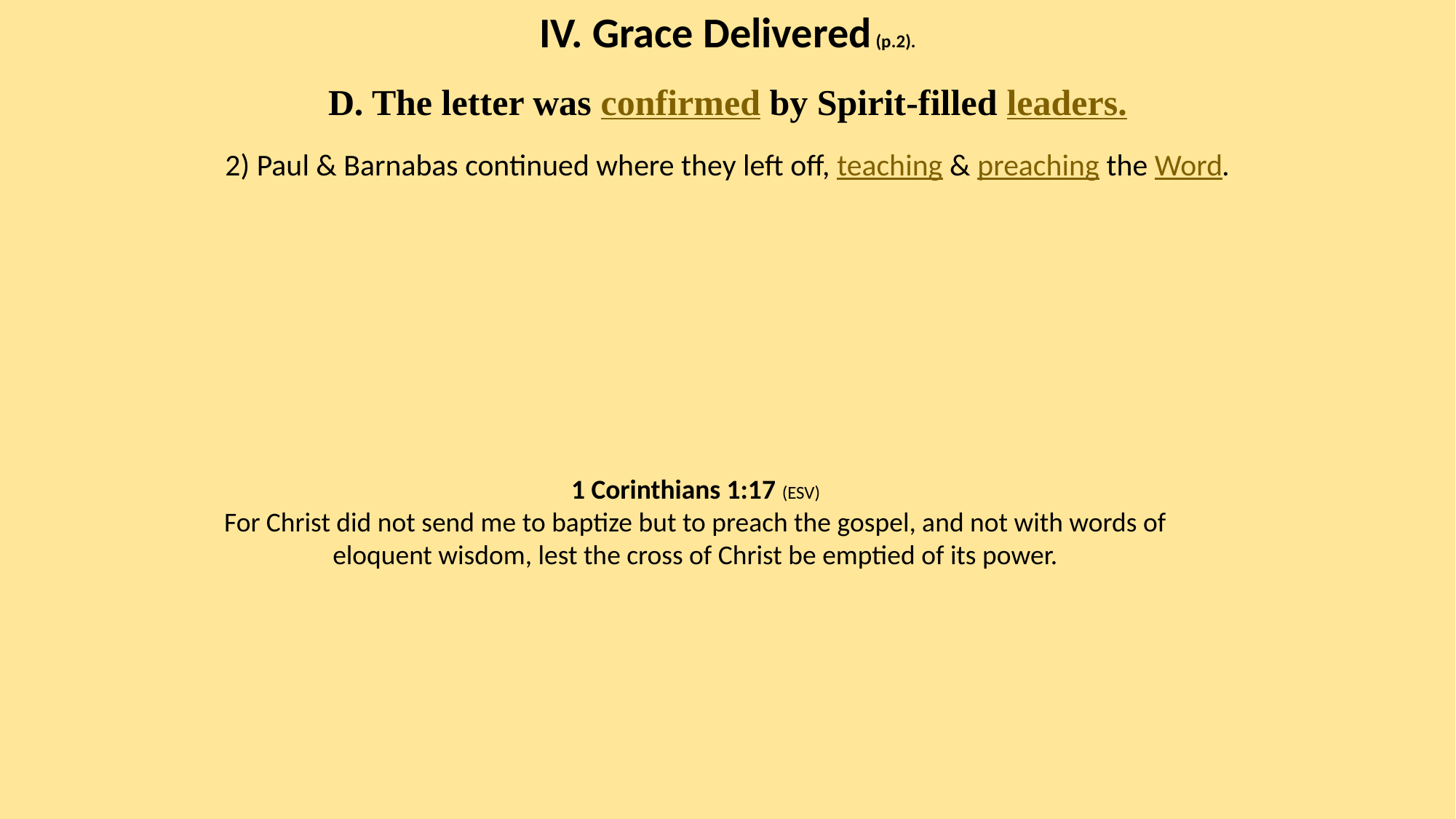

IV. Grace Delivered (p.2).
D. The letter was confirmed by Spirit-filled leaders.
2) Paul & Barnabas continued where they left off, teaching & preaching the Word.
1 Corinthians 1:17 (ESV)
For Christ did not send me to baptize but to preach the gospel, and not with words of eloquent wisdom, lest the cross of Christ be emptied of its power.